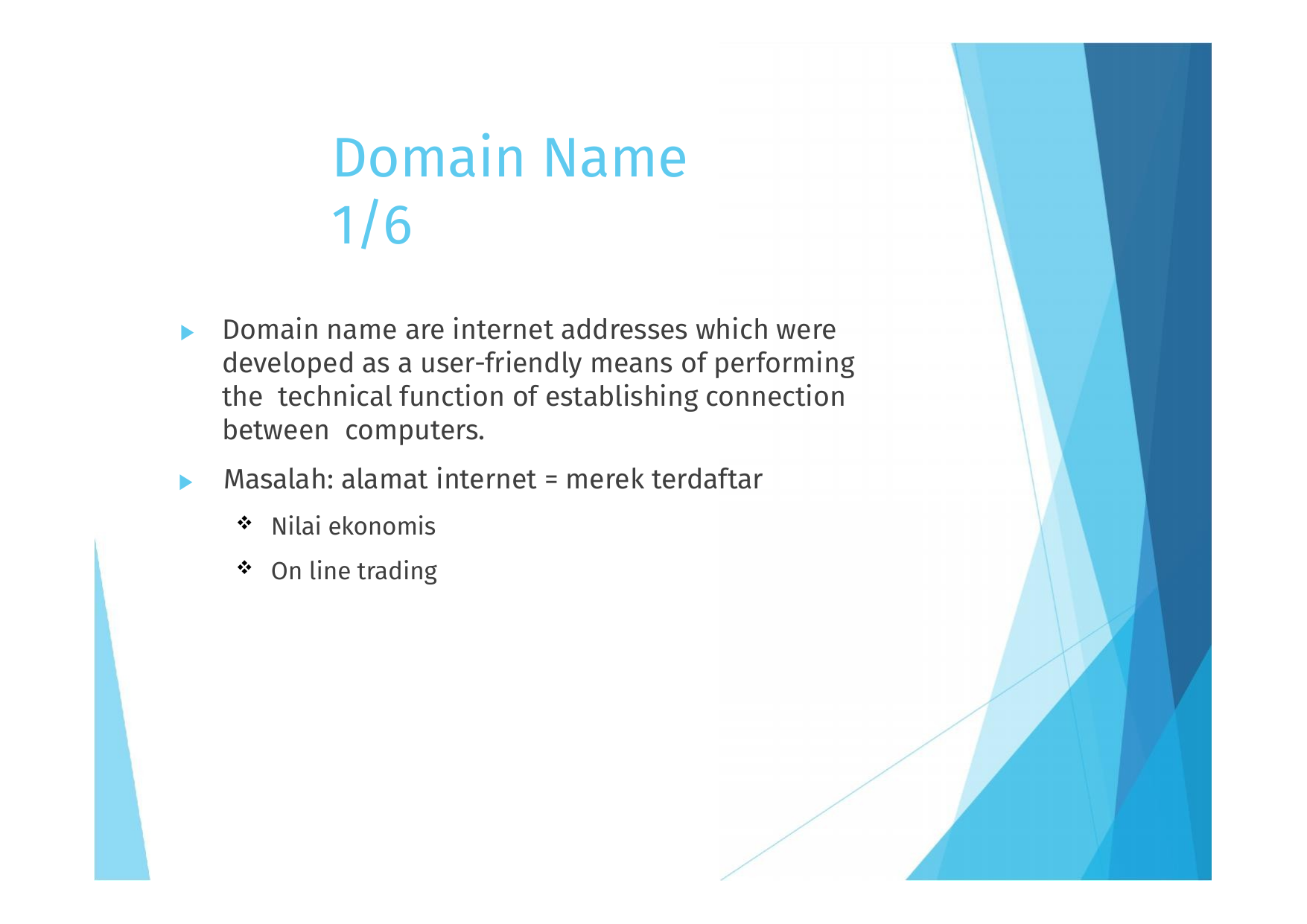

# Domain Name 1/6
▶	Domain name are internet addresses which were  developed as a user-friendly means of performing the  technical function of establishing connection between  computers.
▶	Masalah: alamat internet = merek terdaftar
Nilai ekonomis
On line trading